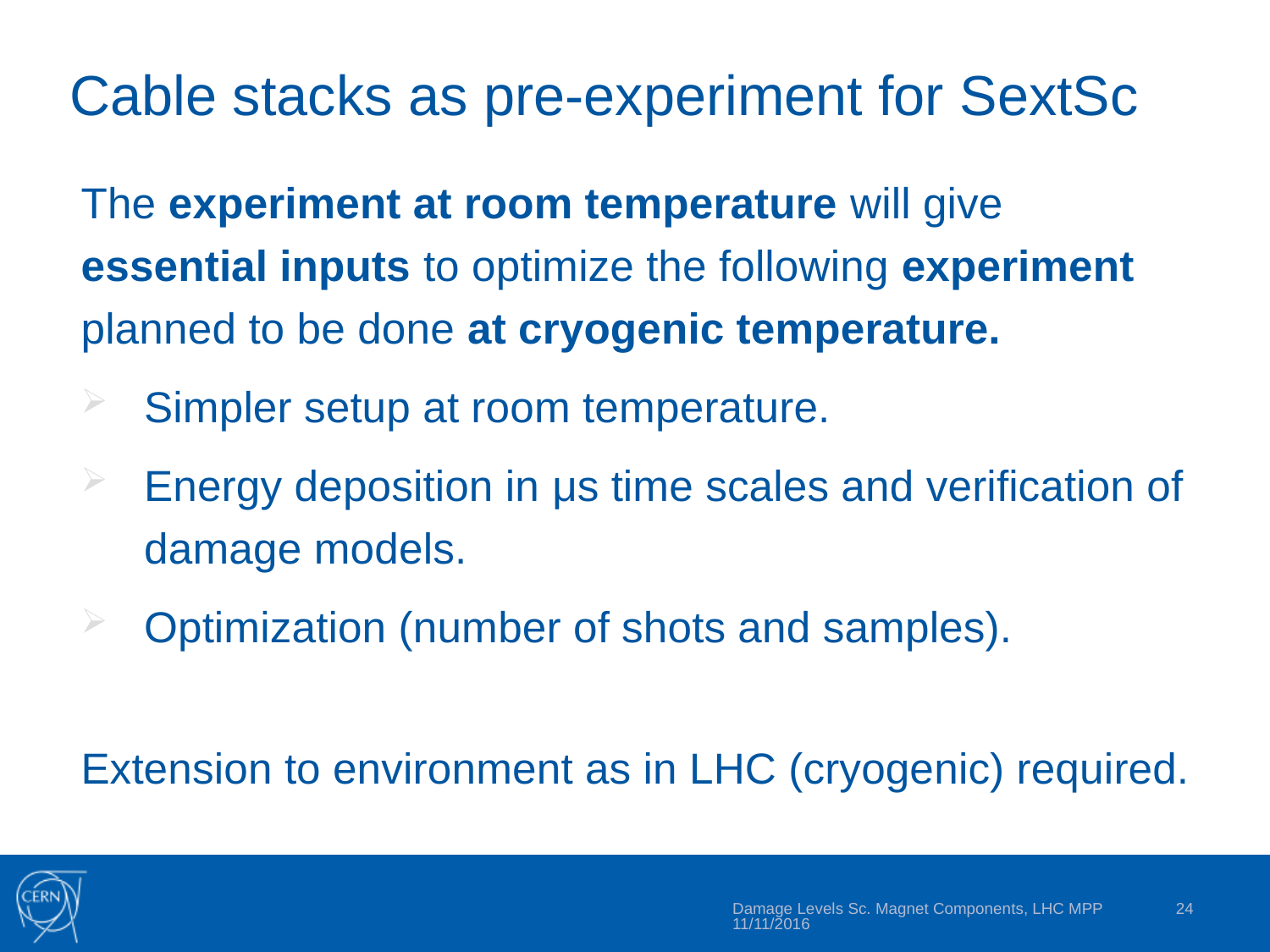

# Cable stacks as pre-experiment for SextSc
The experiment at room temperature will give essential inputs to optimize the following experiment planned to be done at cryogenic temperature.
Simpler setup at room temperature.
Energy deposition in μs time scales and verification of damage models.
Optimization (number of shots and samples).
Extension to environment as in LHC (cryogenic) required.

Damage Levels Sc. Magnet Components, LHC MPP 11/11/2016
24